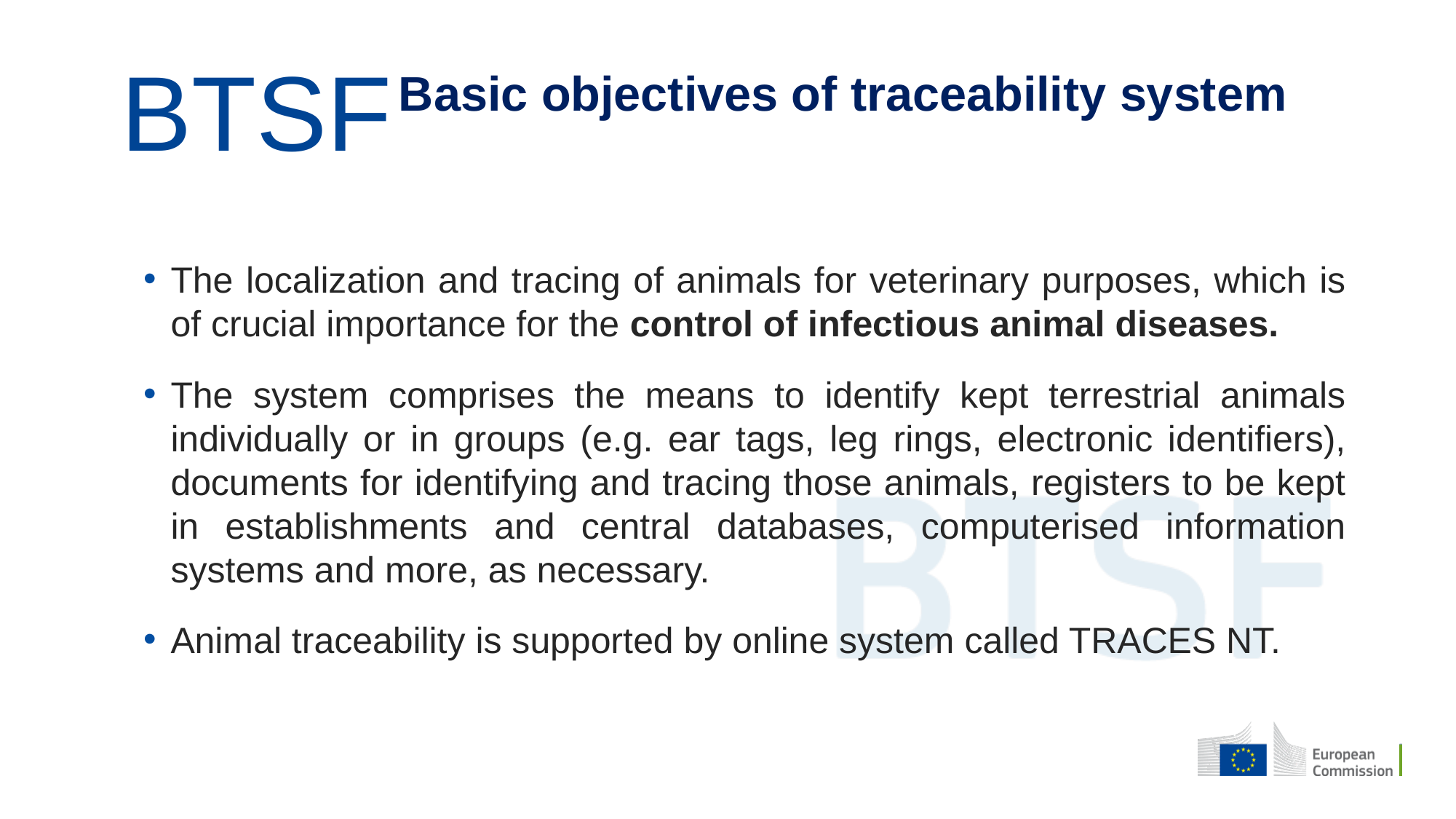

Basic objectives of traceability system

The localization and tracing of animals for veterinary purposes, which is of crucial importance for the control of infectious animal diseases.
The system comprises the means to identify kept terrestrial animals individually or in groups (e.g. ear tags, leg rings, electronic identifiers), documents for identifying and tracing those animals, registers to be kept in establishments and central databases, computerised information systems and more, as necessary.
Animal traceability is supported by online system called TRACES NT.

4